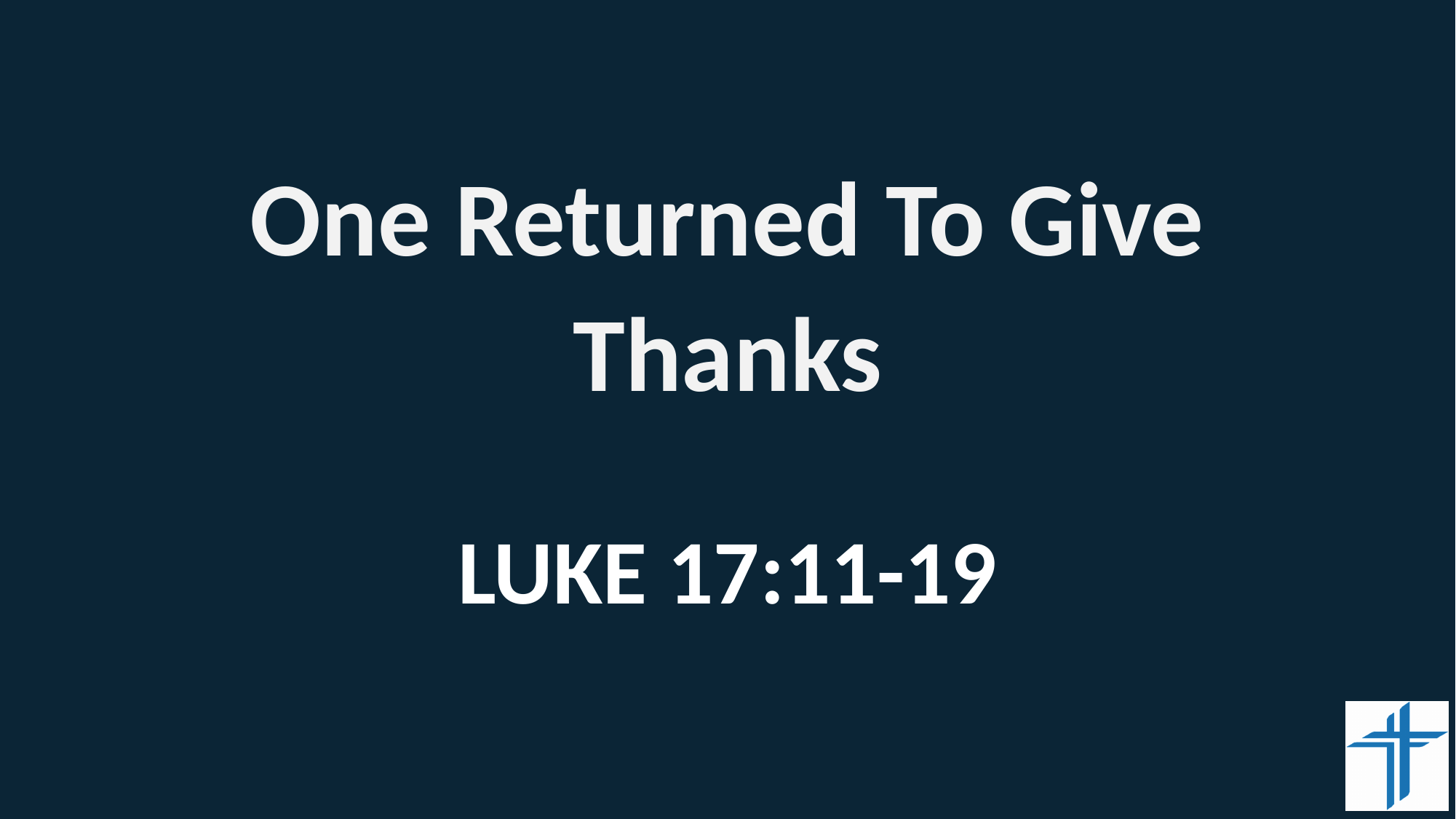

# One Returned To Give Thanks
LUKE 17:11-19